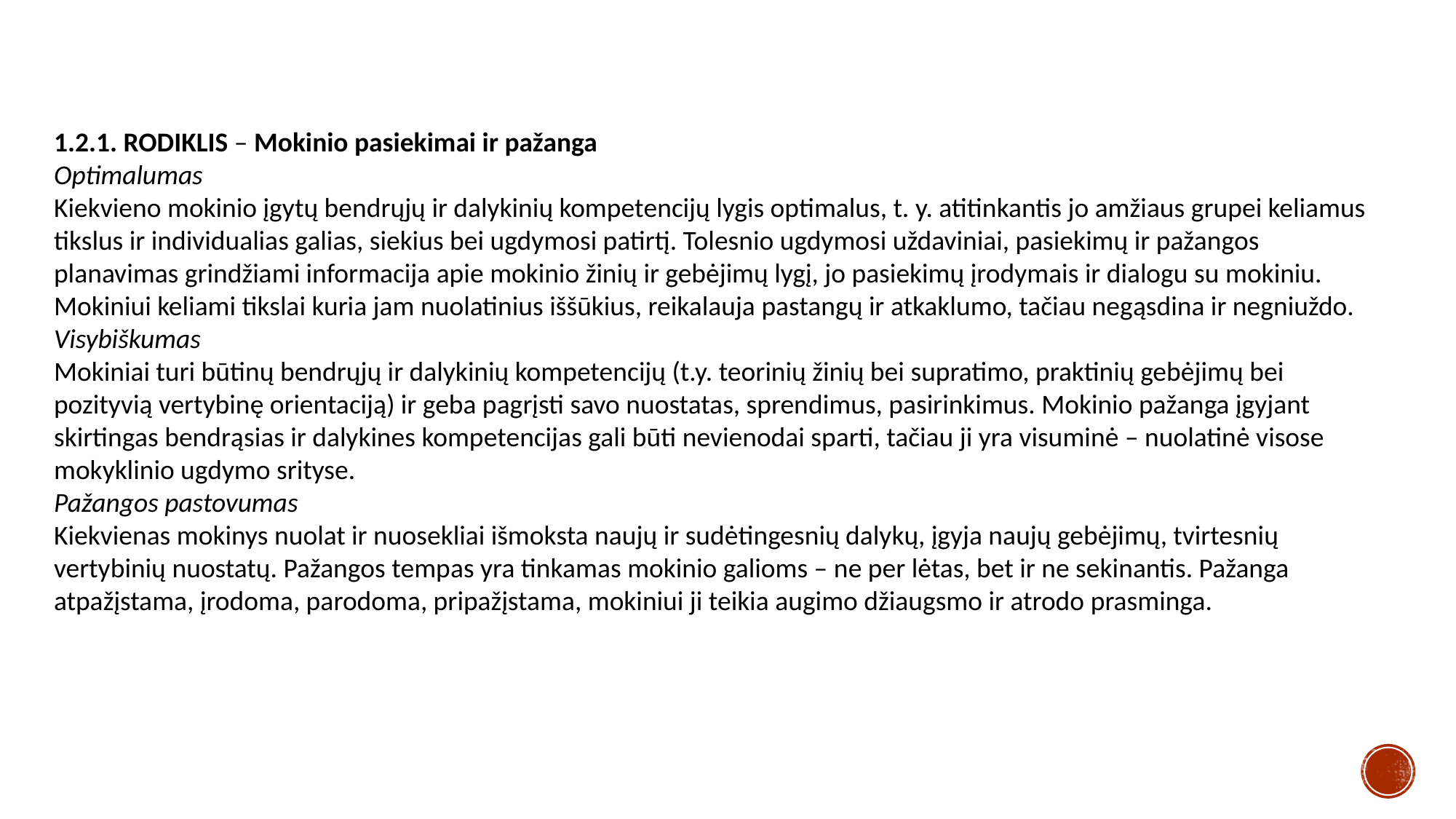

1.2.1. RODIKLIS – Mokinio pasiekimai ir pažanga
Optimalumas
Kiekvieno mokinio įgytų bendrųjų ir dalykinių kompetencijų lygis optimalus, t. y. atitinkantis jo amžiaus grupei keliamus tikslus ir individualias galias, siekius bei ugdymosi patirtį. Tolesnio ugdymosi uždaviniai, pasiekimų ir pažangos planavimas grindžiami informacija apie mokinio žinių ir gebėjimų lygį, jo pasiekimų įrodymais ir dialogu su mokiniu. Mokiniui keliami tikslai kuria jam nuolatinius iššūkius, reikalauja pastangų ir atkaklumo, tačiau negąsdina ir negniuždo.
Visybiškumas
Mokiniai turi būtinų bendrųjų ir dalykinių kompetencijų (t.y. teorinių žinių bei supratimo, praktinių gebėjimų bei pozityvią vertybinę orientaciją) ir geba pagrįsti savo nuostatas, sprendimus, pasirinkimus. Mokinio pažanga įgyjant skirtingas bendrąsias ir dalykines kompetencijas gali būti nevienodai sparti, tačiau ji yra visuminė – nuolatinė visose mokyklinio ugdymo srityse.
Pažangos pastovumas
Kiekvienas mokinys nuolat ir nuosekliai išmoksta naujų ir sudėtingesnių dalykų, įgyja naujų gebėjimų, tvirtesnių vertybinių nuostatų. Pažangos tempas yra tinkamas mokinio galioms – ne per lėtas, bet ir ne sekinantis. Pažanga atpažįstama, įrodoma, parodoma, pripažįstama, mokiniui ji teikia augimo džiaugsmo ir atrodo prasminga.